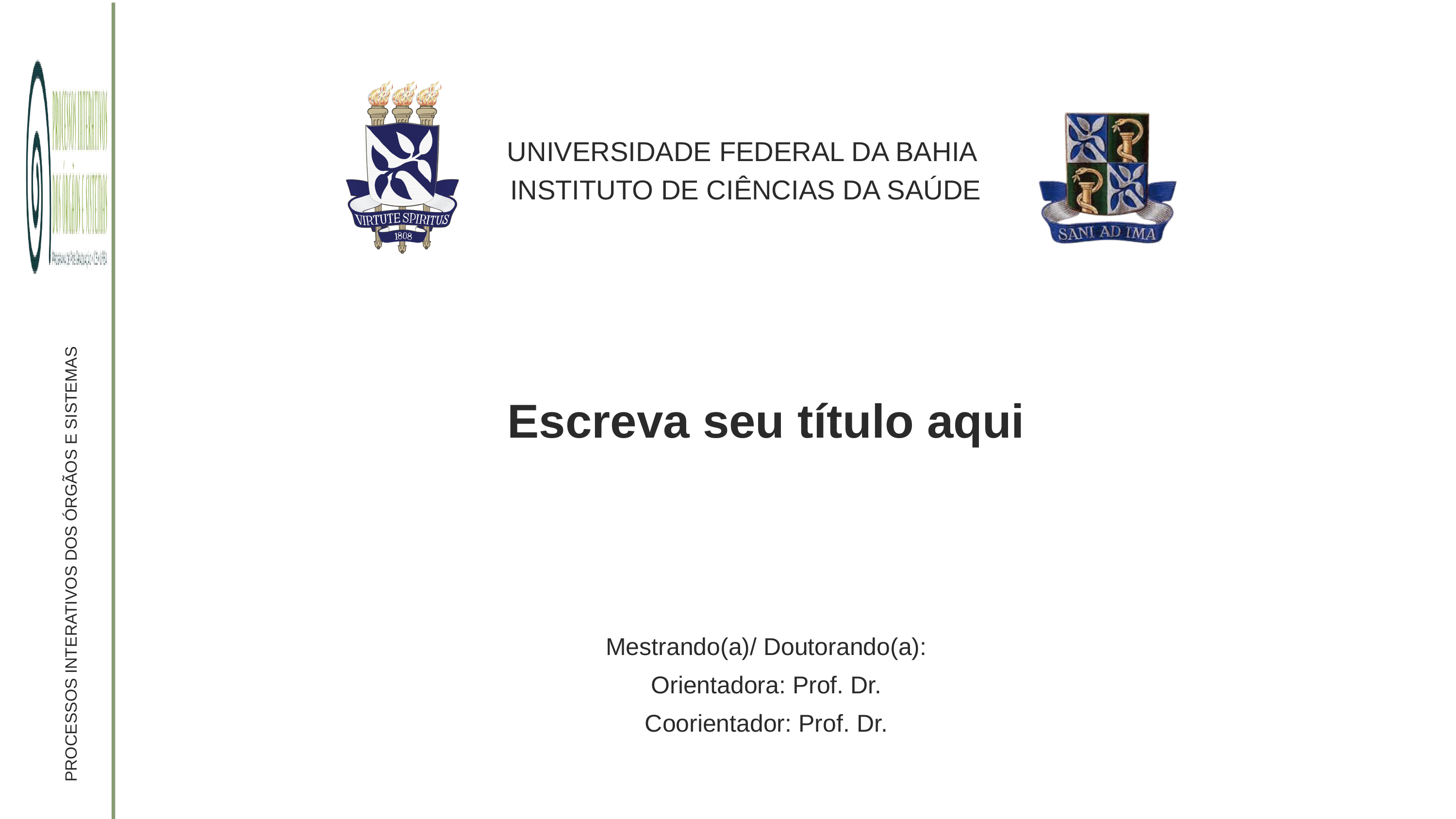

UNIVERSIDADE FEDERAL DA BAHIA
INSTITUTO DE CIÊNCIAS DA SAÚDE

Escreva seu título aqui
PROCESSOS INTERATIVOS DOS ÓRGÃOS E SISTEMAS
Mestrando(a)/ Doutorando(a):
Orientadora: Prof. Dr.
Coorientador: Prof. Dr.